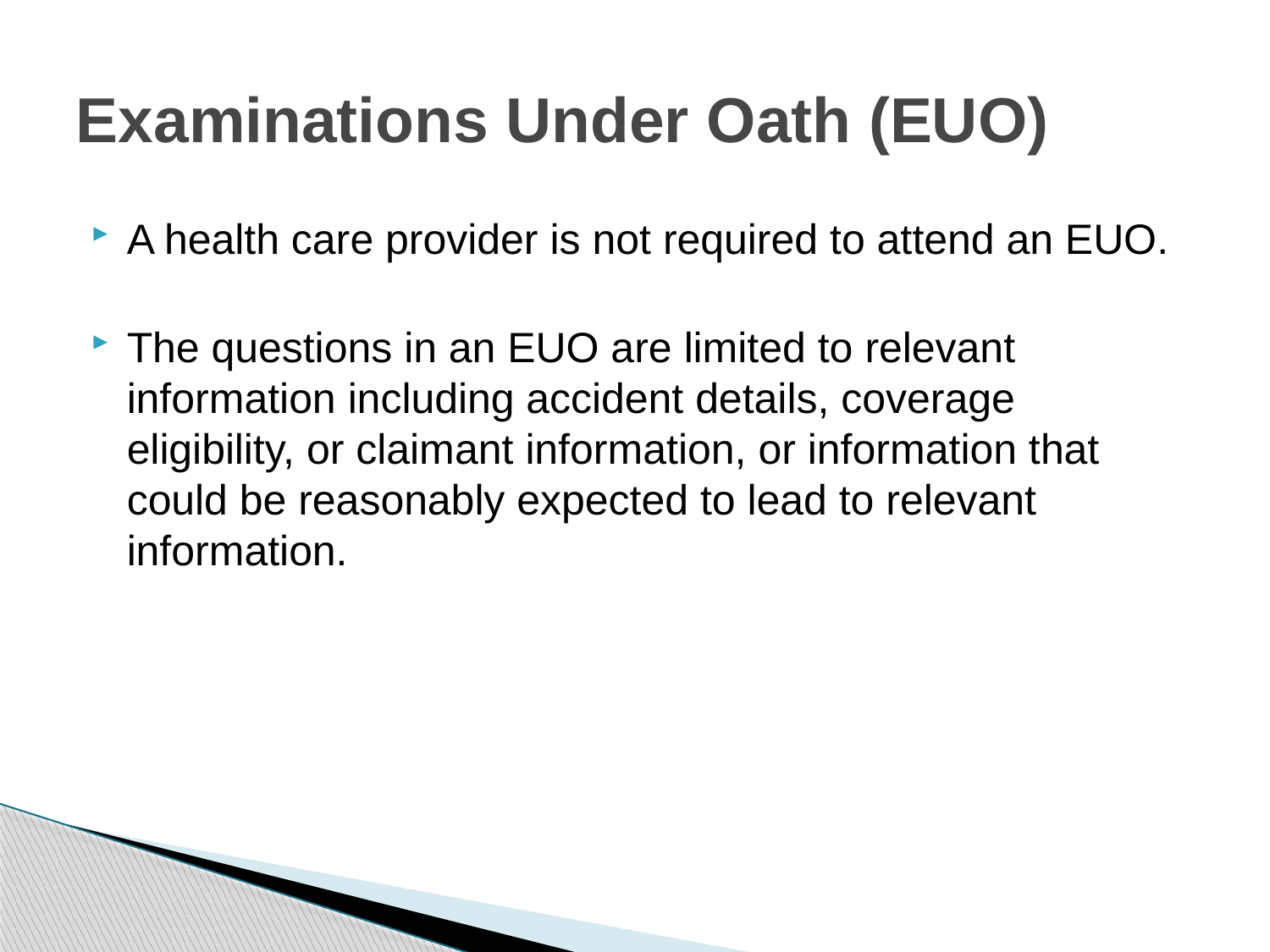

# Examinations Under Oath (EUO)
A health care provider is not required to attend an EUO.

The questions in an EUO are limited to relevant information including accident details, coverage eligibility, or claimant information, or information that could be reasonably expected to lead to relevant information.